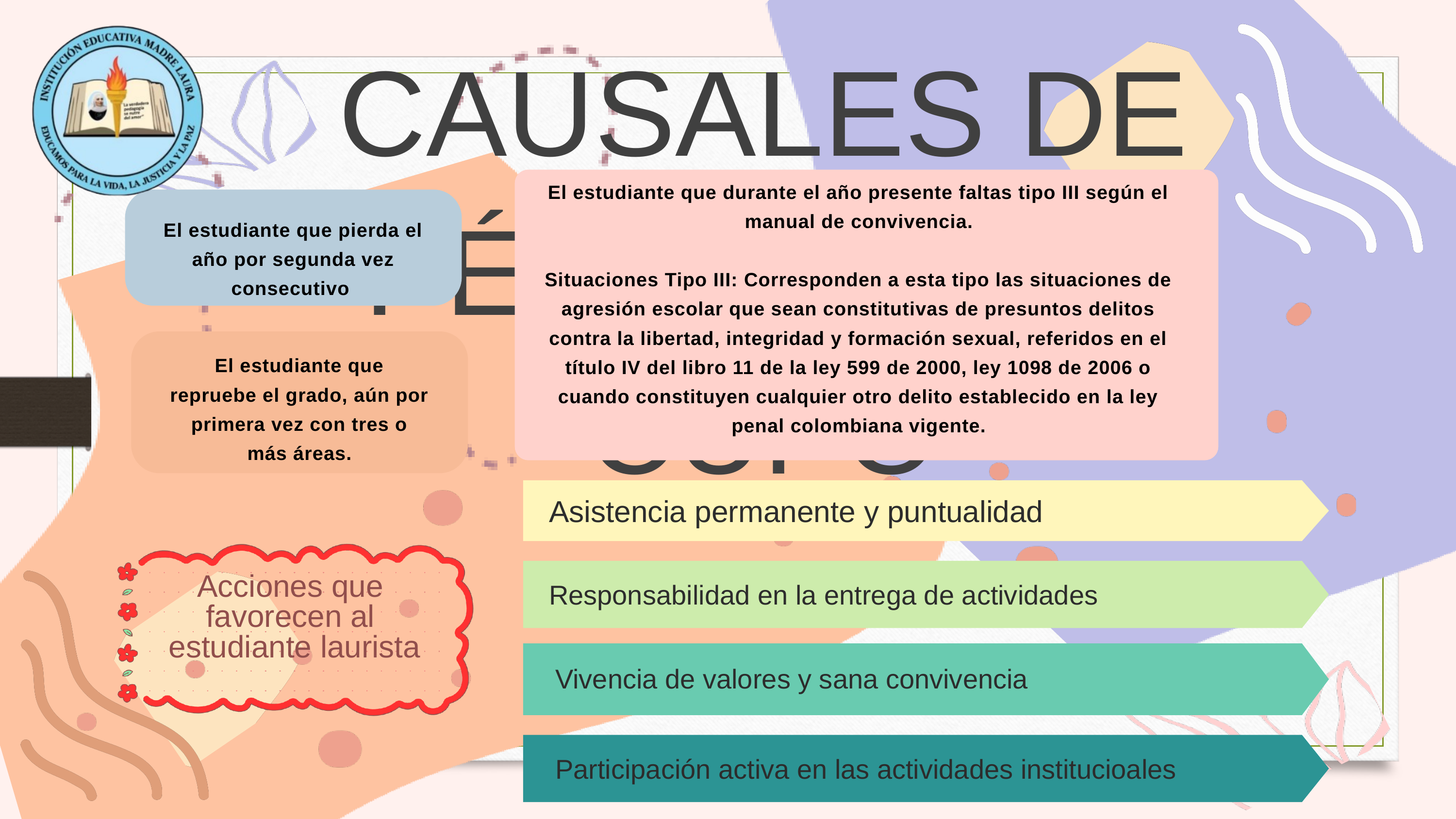

CAUSALES DE PÉRDIDA DEL CUPO

El estudiante que durante el año presente faltas tipo III según el manual de convivencia.

Situaciones Tipo III: Corresponden a esta tipo las situaciones de agresión escolar que sean constitutivas de presuntos delitos contra la libertad, integridad y formación sexual, referidos en el título IV del libro 11 de la ley 599 de 2000, ley 1098 de 2006 o cuando constituyen cualquier otro delito establecido en la ley penal colombiana vigente.

El estudiante que pierda el año por segunda vez consecutivo

El estudiante que repruebe el grado, aún por primera vez con tres o más áreas.

Asistencia permanente y puntualidad

Acciones que
favorecen al
estudiante laurista
Responsabilidad en la entrega de actividades

Vivencia de valores y sana convivencia
Participación activa en las actividades institucioales